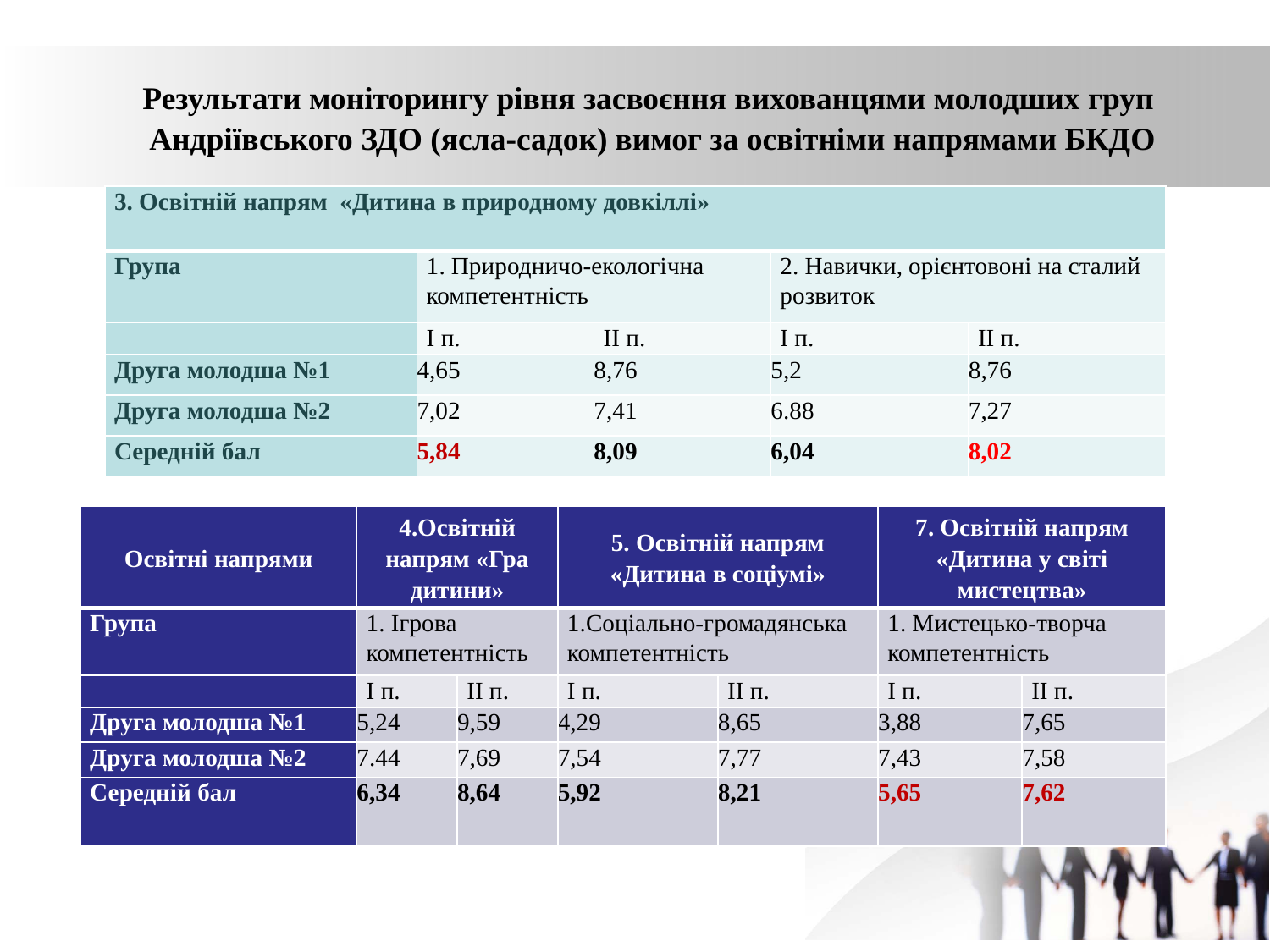

# Результати моніторингу рівня засвоєння вихованцями молодших груп Андріївського ЗДО (ясла-садок) вимог за освітніми напрямами БКДО
| 3. Освітній напрям «Дитина в природному довкіллі» |  |  |  |  |
| --- | --- | --- | --- | --- |
| Група | 1. Природничо-екологічна компетентність |  | 2. Навички, орієнтовоні на сталий розвиток |  |
|  | І п. | ІІ п. | І п. | ІІ п. |
| Друга молодша №1 | 4,65 | 8,76 | 5,2 | 8,76 |
| Друга молодша №2 | 7,02 | 7,41 | 6.88 | 7,27 |
| Середній бал | 5,84 | 8,09 | 6,04 | 8,02 |
| Освітні напрями | 4.Освітній напрям «Гра дитини» |  | 5. Освітній напрям «Дитина в соціумі» |  | 7. Освітній напрям «Дитина у світі мистецтва» |  |
| --- | --- | --- | --- | --- | --- | --- |
| Група | 1. Ігрова компетентність |  | 1.Соціально-громадянська компетентність |  | 1. Мистецько-творча компетентність |  |
|  | І п. | ІІ п. | І п. | ІІ п. | І п. | ІІ п. |
| Друга молодша №1 | 5,24 | 9,59 | 4,29 | 8,65 | 3,88 | 7,65 |
| Друга молодша №2 | 7.44 | 7,69 | 7,54 | 7,77 | 7,43 | 7,58 |
| Середній бал | 6,34 | 8,64 | 5,92 | 8,21 | 5,65 | 7,62 |